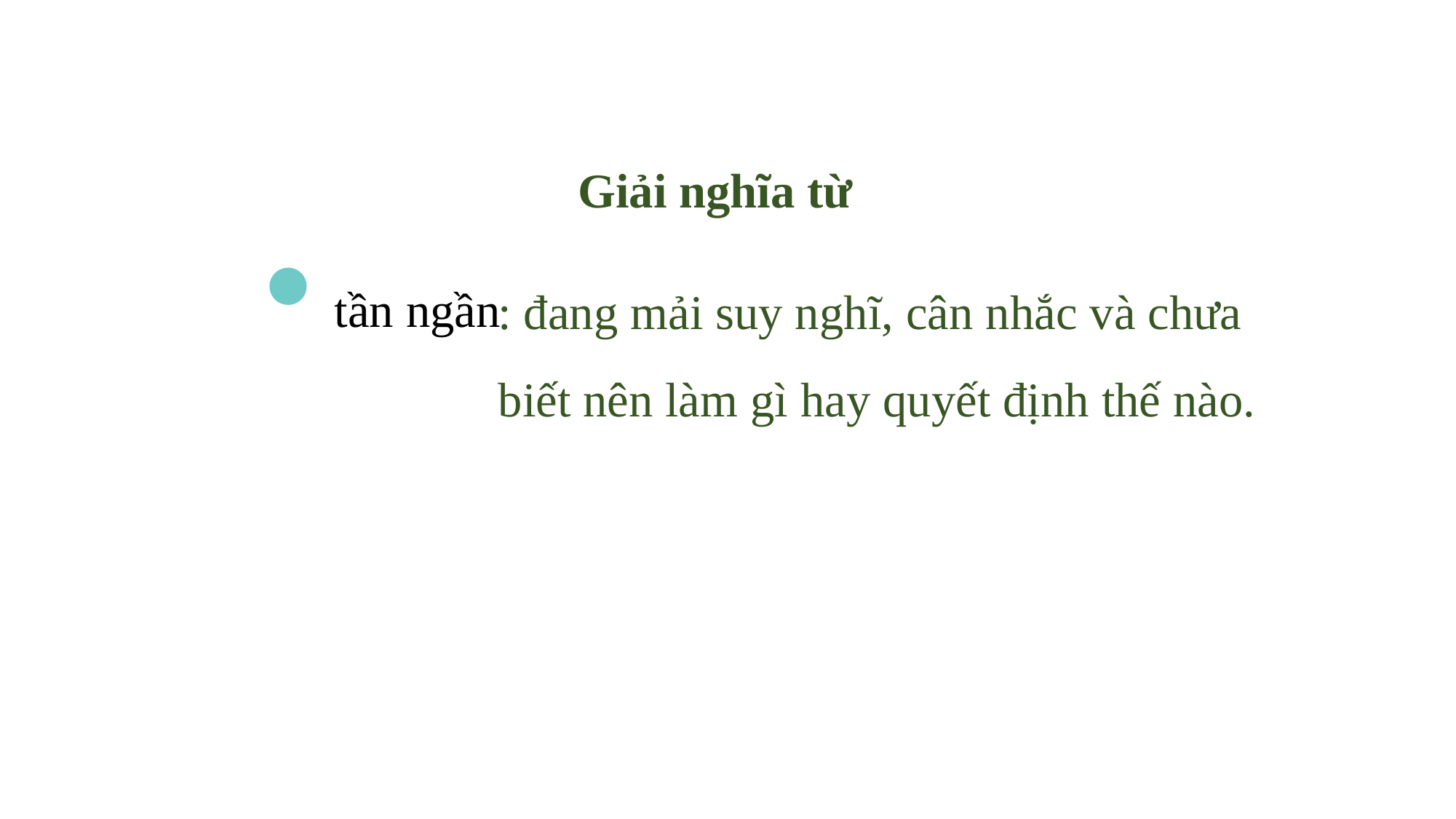

Giải nghĩa từ
     tần ngần
: đang mải suy nghĩ, cân nhắc và chưa biết nên làm gì hay quyết định thế nào.